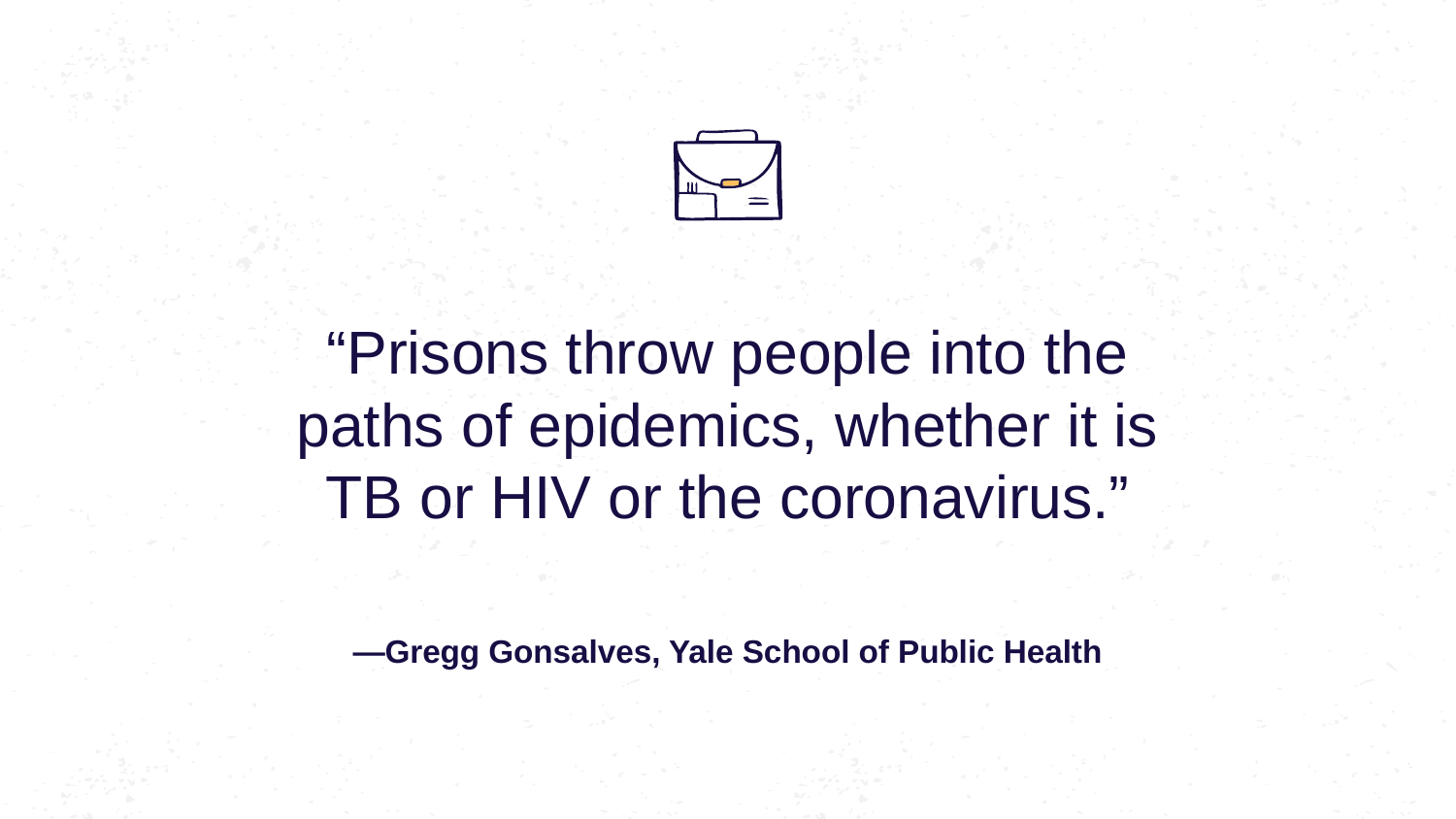

# “Prisons throw people into the paths of epidemics, whether it is TB or HIV or the coronavirus.”
—Gregg Gonsalves, Yale School of Public Health